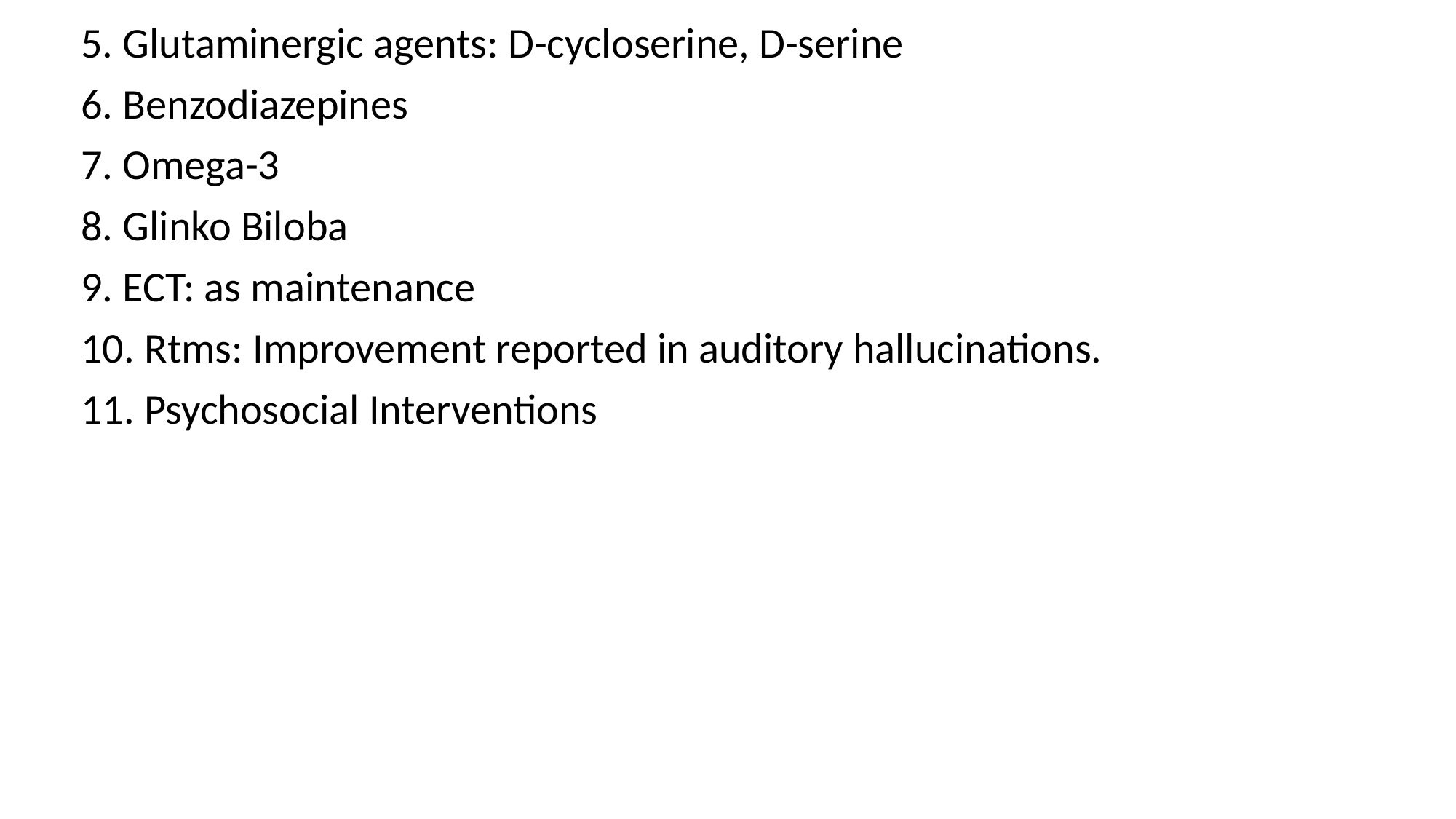

5. Glutaminergic agents: D-cycloserine, D-serine
6. Benzodiazepines
7. Omega-3
8. Glinko Biloba
9. ECT: as maintenance
10. Rtms: Improvement reported in auditory hallucinations.
11. Psychosocial Interventions